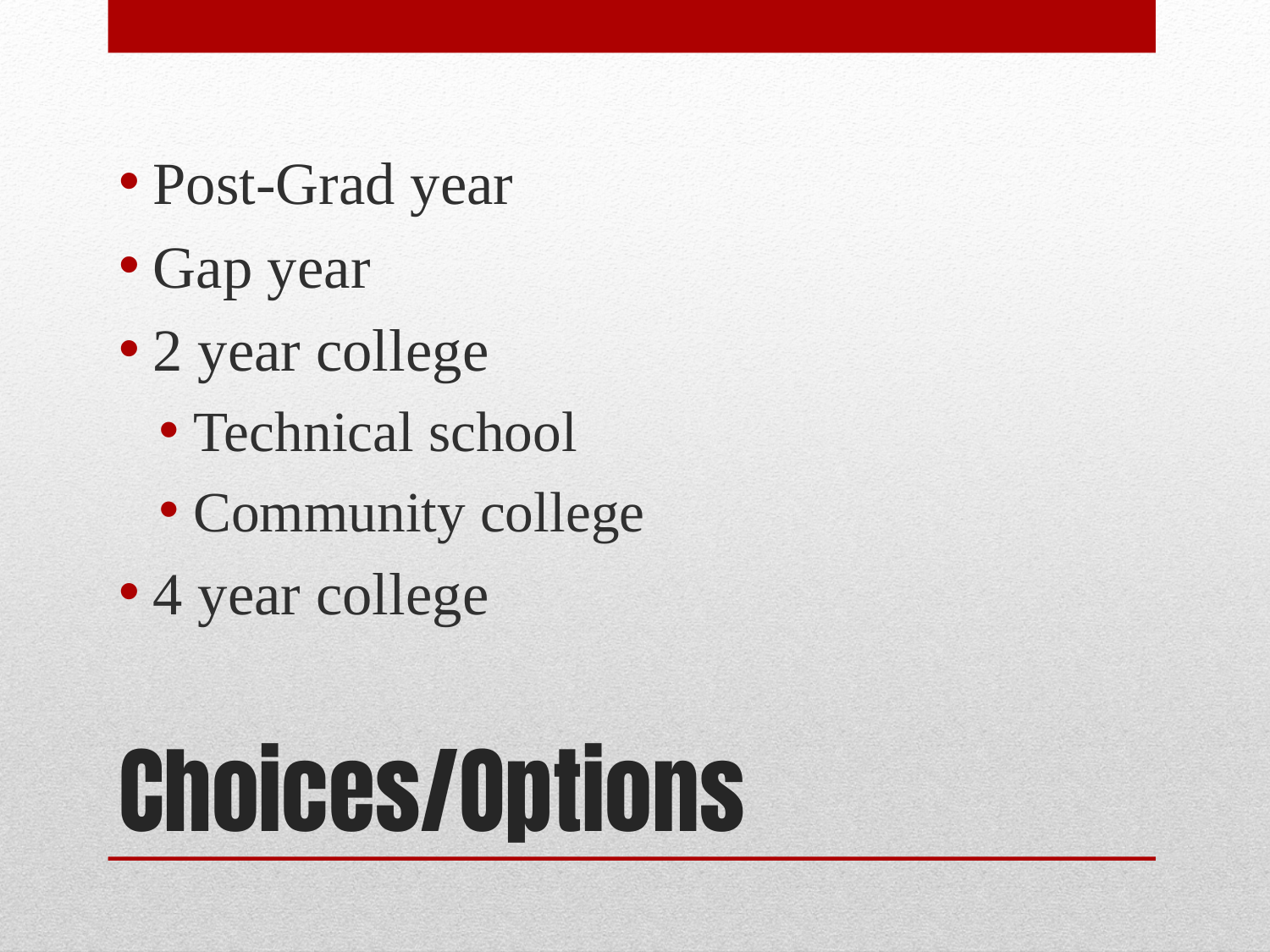

Post-Grad year
Gap year
2 year college
Technical school
Community college
4 year college
# Choices/Options